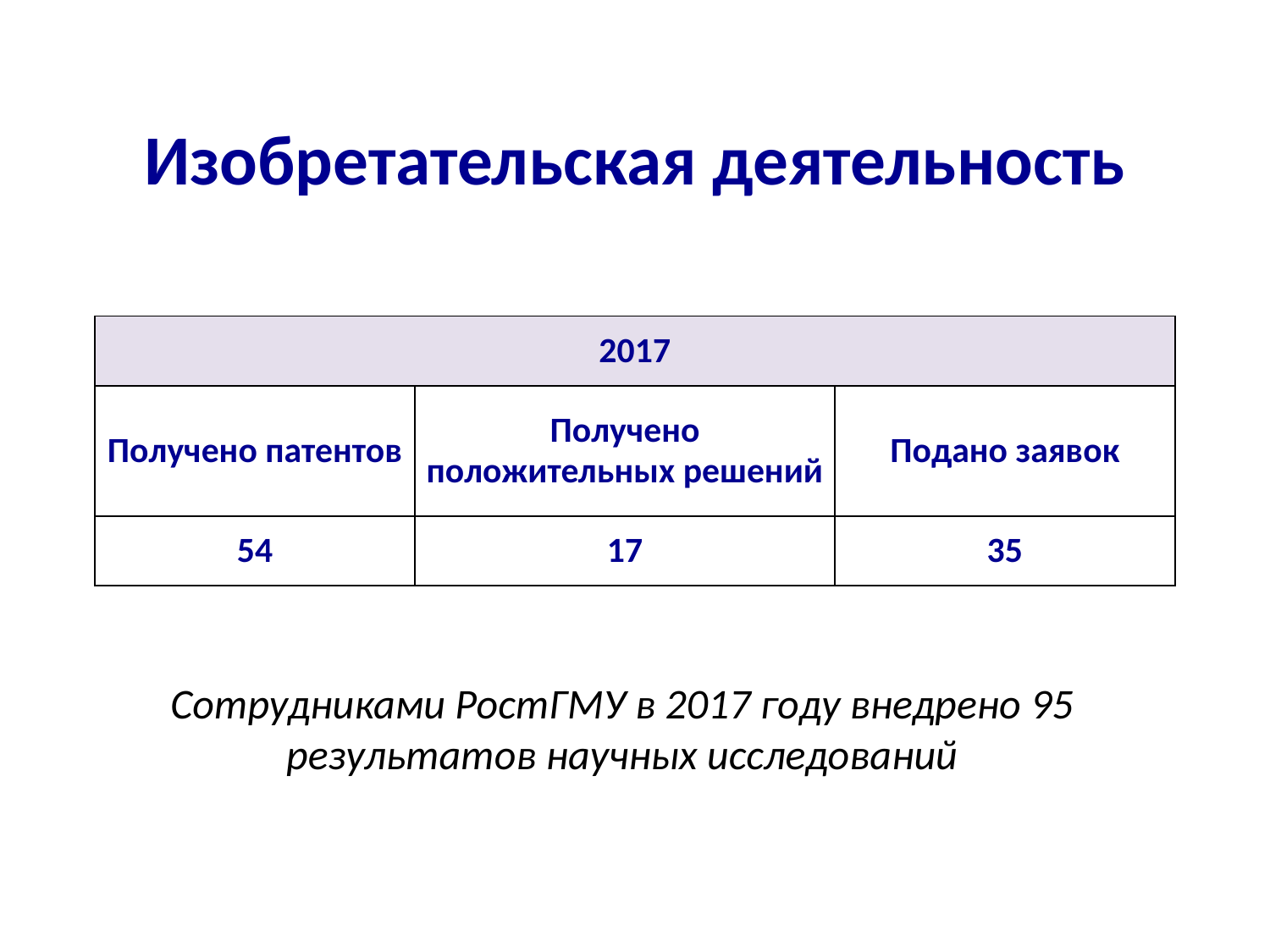

Изобретательская деятельность
| 2017 |  |  |
| --- | --- | --- |
| Получено патентов | Получено положительных решений | Подано заявок |
| 54 | 17 | 35 |
Сотрудниками РостГМУ в 2017 году внедрено 95 результатов научных исследований